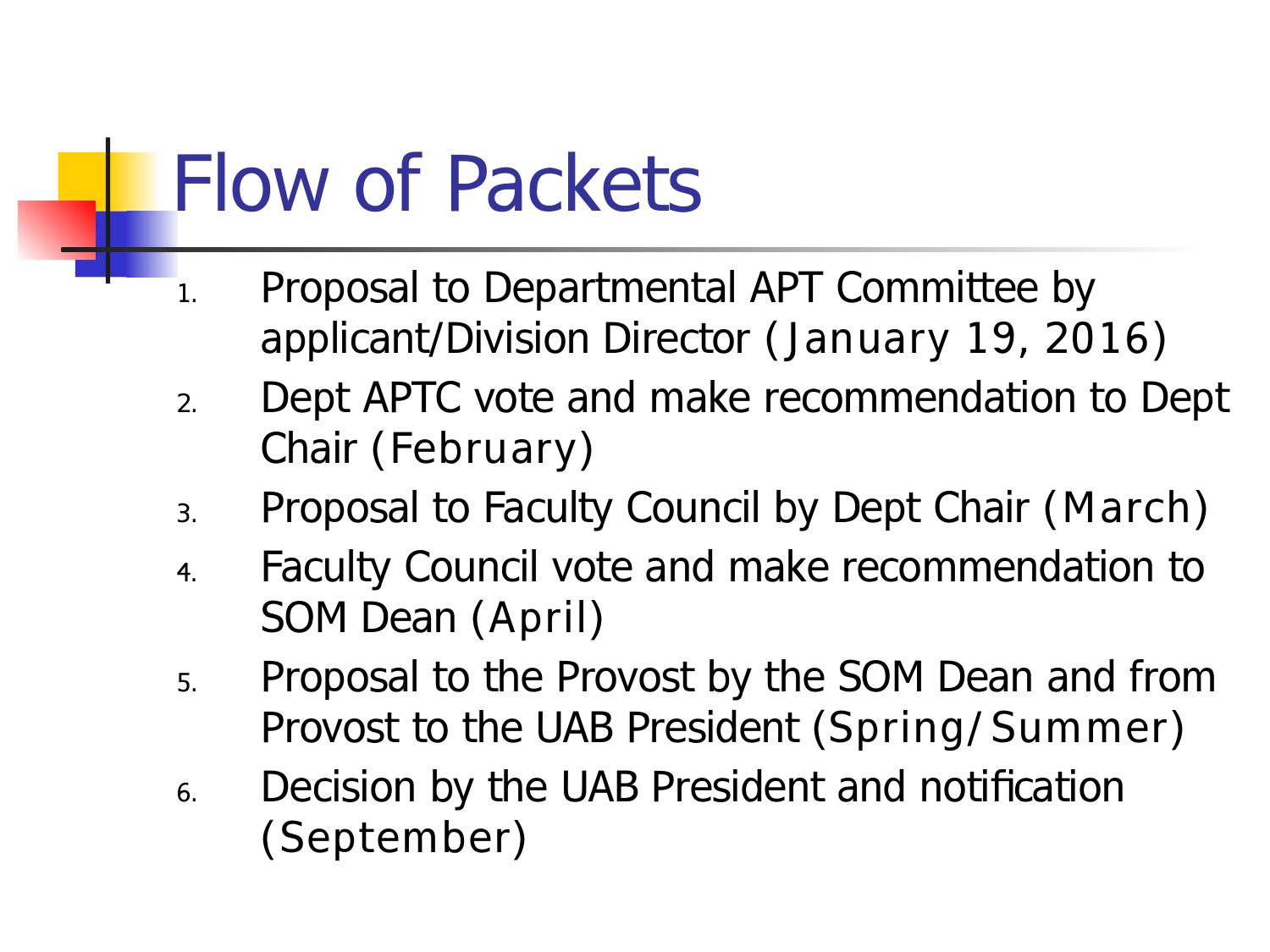

# Flow of Packets
Proposal to Departmental APT Committee by applicant/Division Director (January 19, 2016)
Dept APTC vote and make recommendation to Dept Chair (February)
Proposal to Faculty Council by Dept Chair (March)
Faculty Council vote and make recommendation to SOM Dean (April)
Proposal to the Provost by the SOM Dean and from Provost to the UAB President (Spring/Summer)
Decision by the UAB President and notification (September)